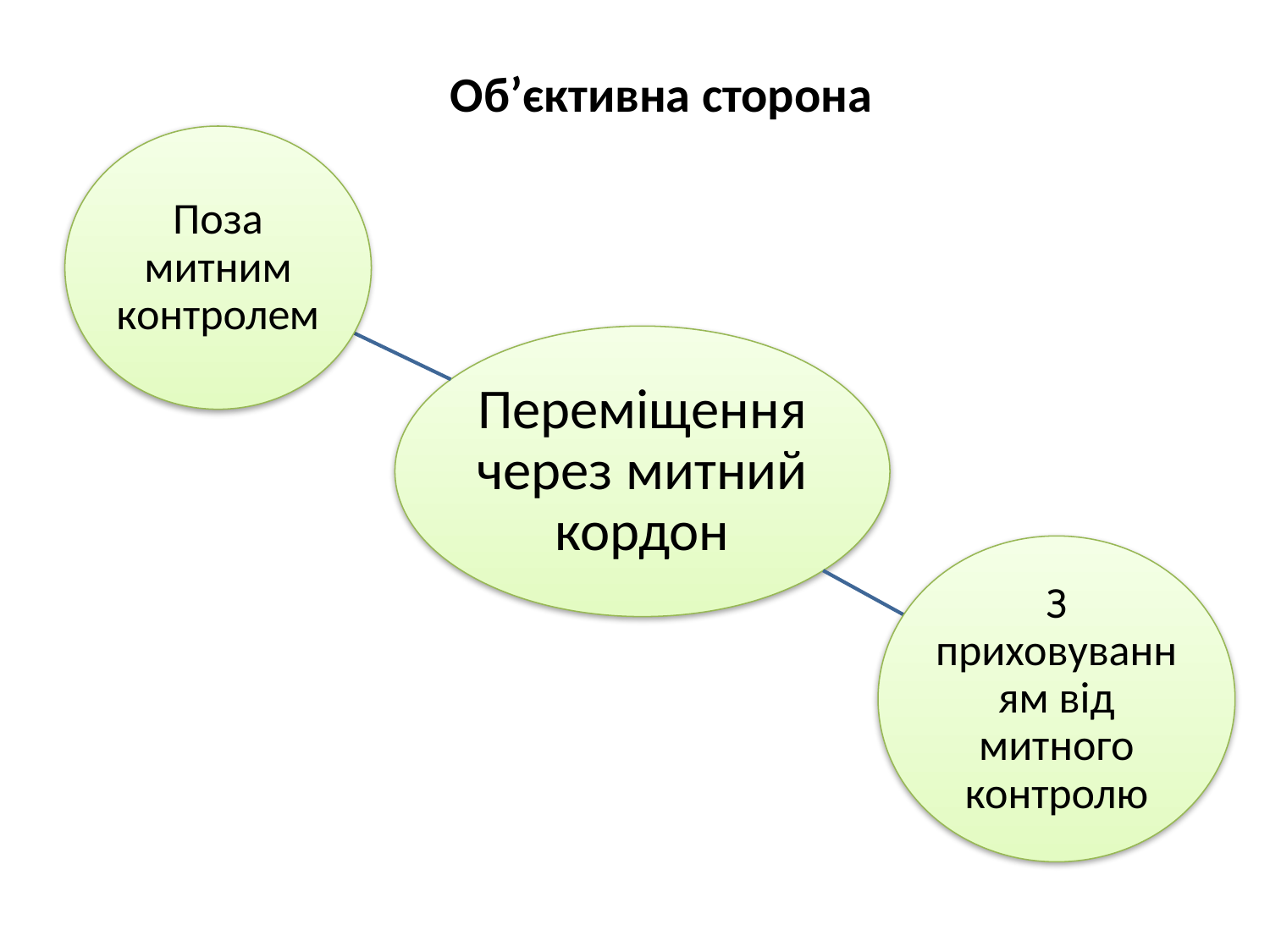

Об’єктивна сторона
Переміщення через митний кордон

Поза митним контролем

З приховуванням від митного контролю